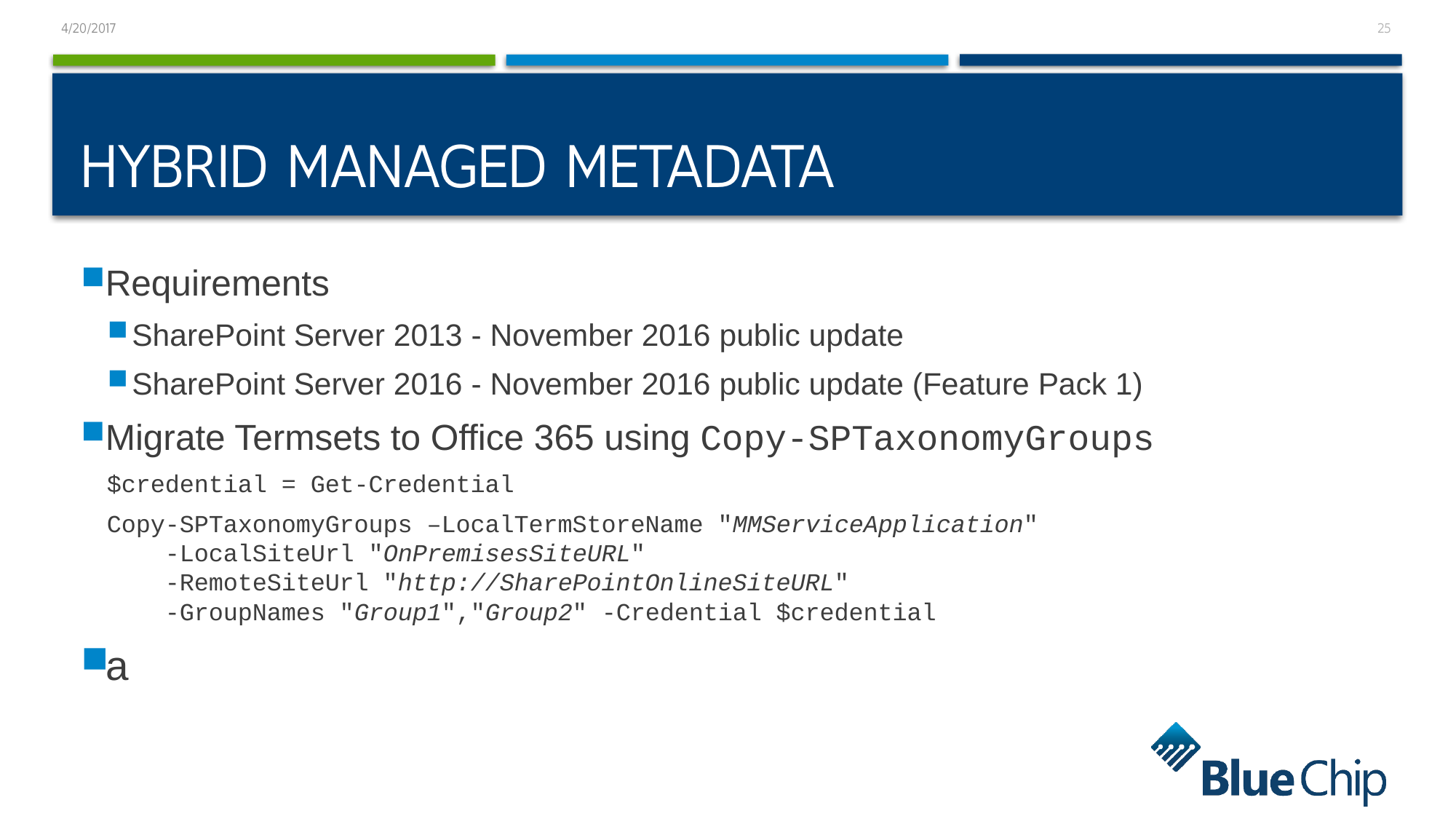

25
# Hybrid Managed Metadata
Requirements
SharePoint Server 2013 - November 2016 public update
SharePoint Server 2016 - November 2016 public update (Feature Pack 1)
Migrate Termsets to Office 365 using Copy-SPTaxonomyGroups
$credential = Get-Credential
Copy-SPTaxonomyGroups –LocalTermStoreName "MMServiceApplication"
    -LocalSiteUrl "OnPremisesSiteURL"
    -RemoteSiteUrl "http://SharePointOnlineSiteURL"
    -GroupNames "Group1","Group2" -Credential $credential
a